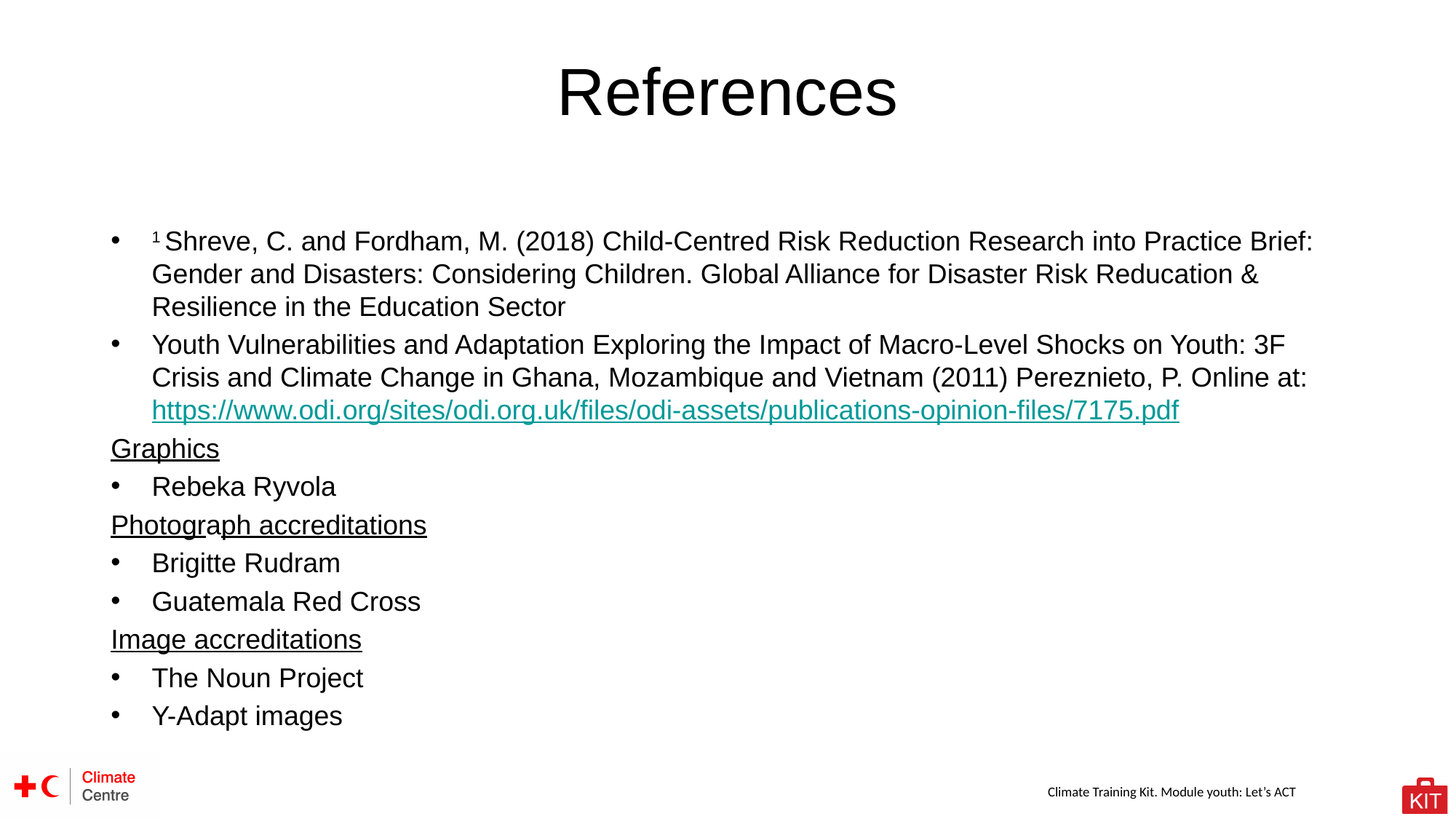

# References
1 Shreve, C. and Fordham, M. (2018) Child-Centred Risk Reduction Research into Practice Brief: Gender and Disasters: Considering Children. Global Alliance for Disaster Risk Reducation & Resilience in the Education Sector
Youth Vulnerabilities and Adaptation Exploring the Impact of Macro-Level Shocks on Youth: 3F Crisis and Climate Change in Ghana, Mozambique and Vietnam (2011) Pereznieto, P. Online at: https://www.odi.org/sites/odi.org.uk/files/odi-assets/publications-opinion-files/7175.pdf
Graphics
Rebeka Ryvola
Photograph accreditations
Brigitte Rudram
Guatemala Red Cross ]
Image accreditations
The Noun Project
Y-Adapt images